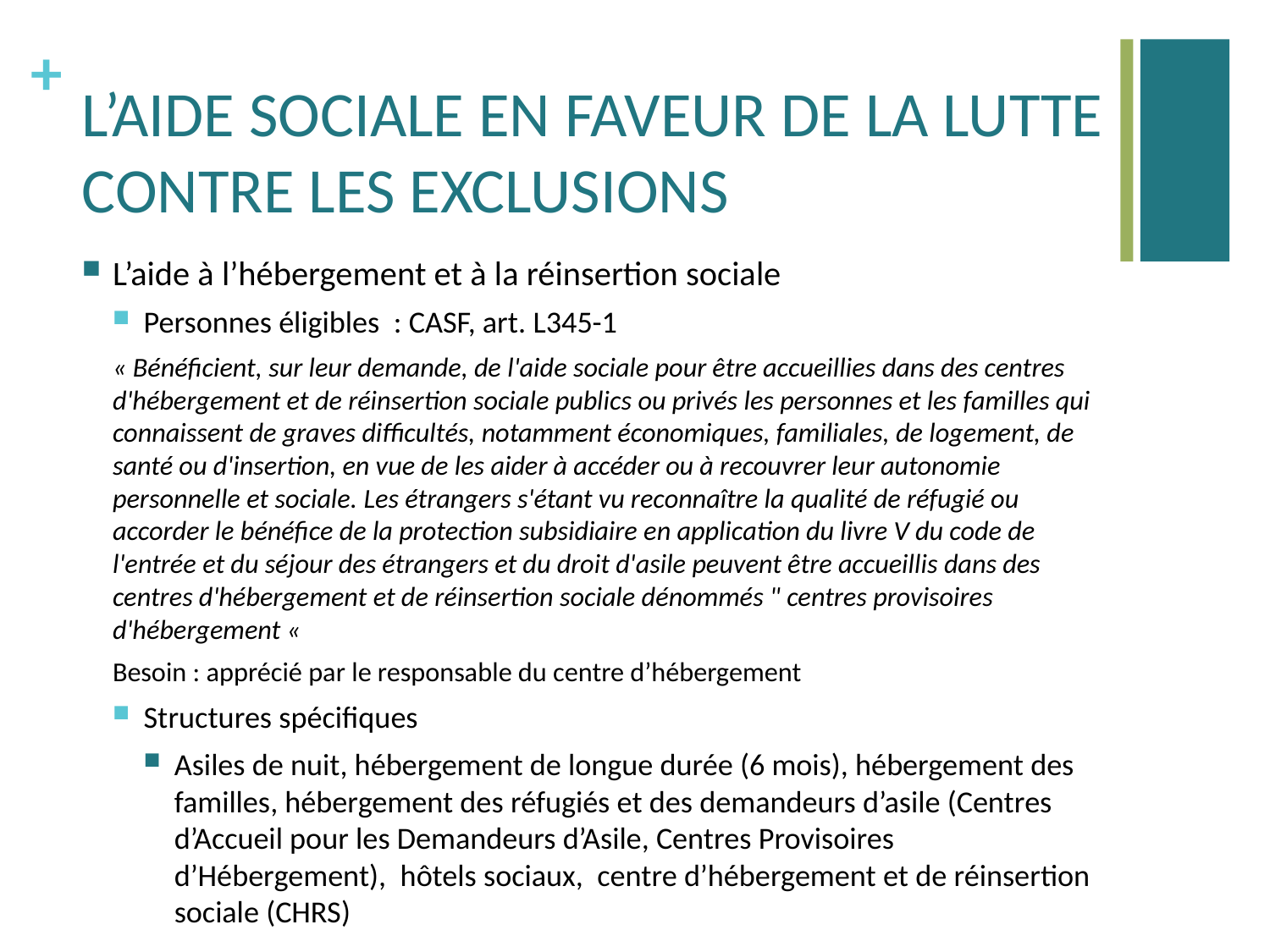

# L’AIDE SOCIALE EN FAVEUR DE LA LUTTE CONTRE LES EXCLUSIONS
L’aide à l’hébergement et à la réinsertion sociale
Personnes éligibles  : CASF, art. L345-1
« Bénéficient, sur leur demande, de l'aide sociale pour être accueillies dans des centres d'hébergement et de réinsertion sociale publics ou privés les personnes et les familles qui connaissent de graves difficultés, notamment économiques, familiales, de logement, de santé ou d'insertion, en vue de les aider à accéder ou à recouvrer leur autonomie personnelle et sociale. Les étrangers s'étant vu reconnaître la qualité de réfugié ou accorder le bénéfice de la protection subsidiaire en application du livre V du code de l'entrée et du séjour des étrangers et du droit d'asile peuvent être accueillis dans des centres d'hébergement et de réinsertion sociale dénommés " centres provisoires d'hébergement «
Besoin : apprécié par le responsable du centre d’hébergement
Structures spécifiques
Asiles de nuit, hébergement de longue durée (6 mois), hébergement des familles, hébergement des réfugiés et des demandeurs d’asile (Centres d’Accueil pour les Demandeurs d’Asile, Centres Provisoires d’Hébergement),  hôtels sociaux,  centre d’hébergement et de réinsertion sociale (CHRS)